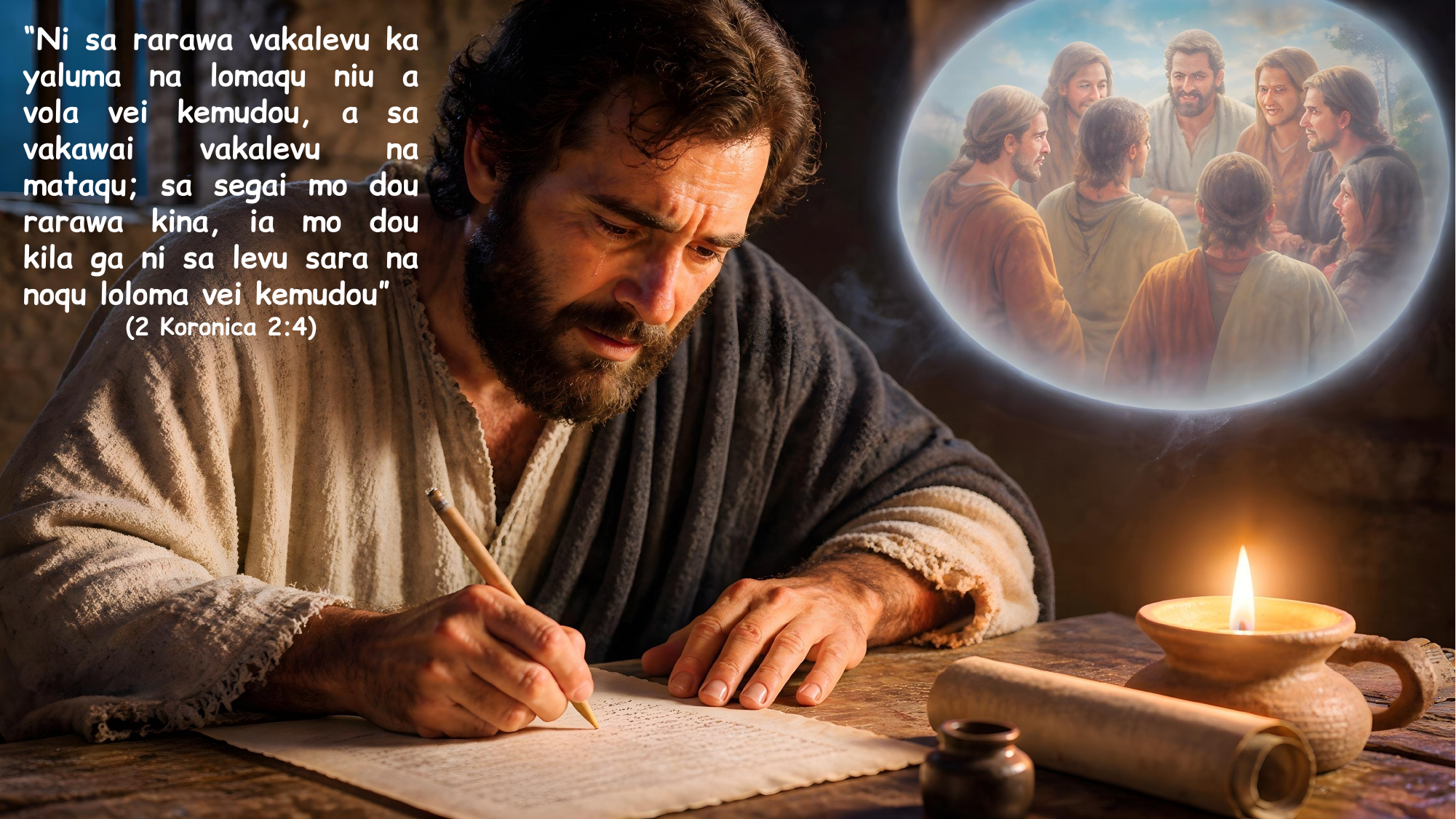

“Ni sa rarawa vakalevu ka yaluma na lomaqu niu a vola vei kemudou, a sa vakawai vakalevu na mataqu; sa segai mo dou rarawa kina, ia mo dou kila ga ni sa levu sara na noqu loloma vei kemudou”
(2 Koronica 2:4)